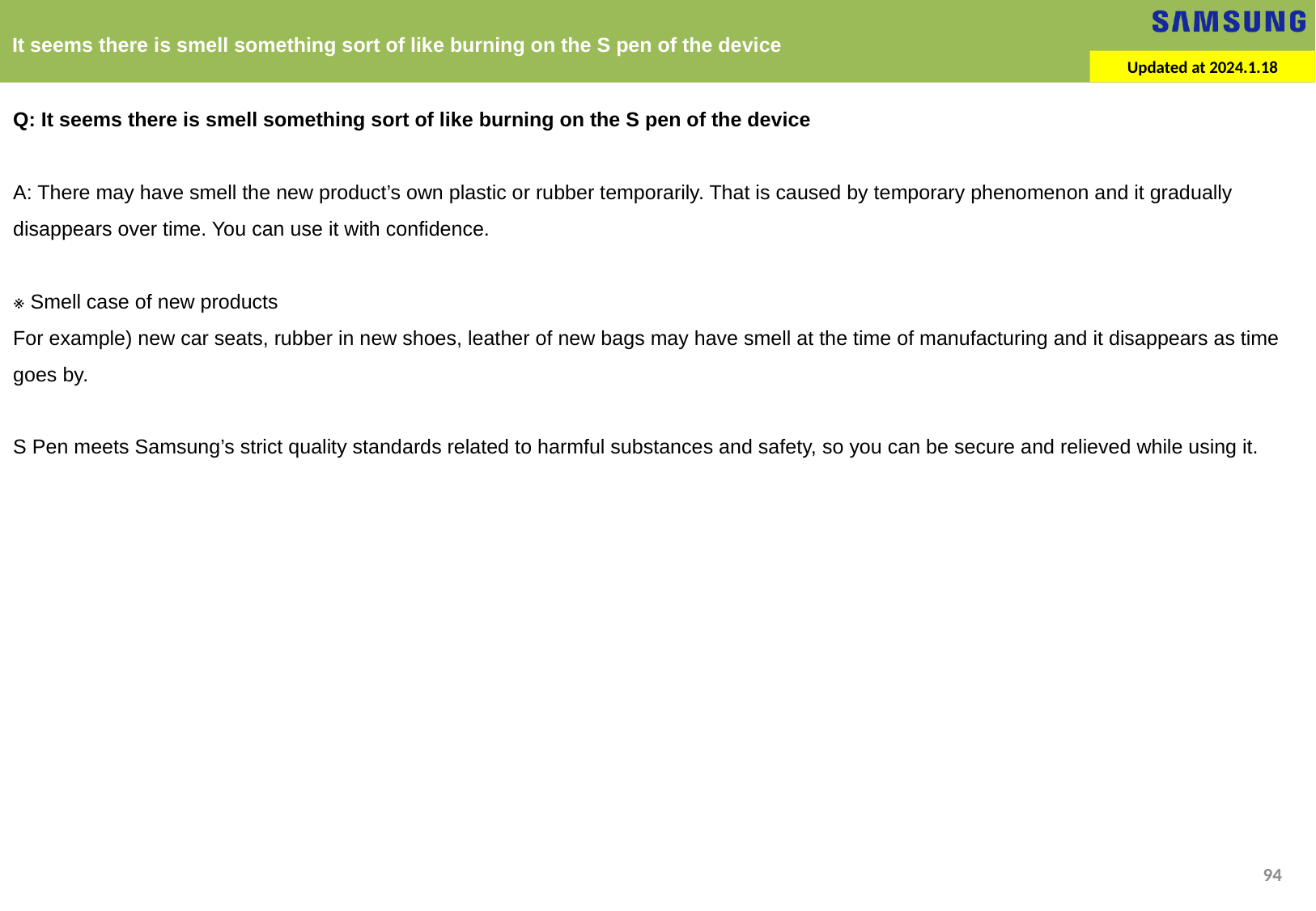

It seems there is smell something sort of like burning on the S pen of the device
Updated at 2024.1.18
Q: It seems there is smell something sort of like burning on the S pen of the device

A: There may have smell the new product’s own plastic or rubber temporarily. That is caused by temporary phenomenon and it gradually disappears over time. You can use it with confidence.

※ Smell case of new products
For example) new car seats, rubber in new shoes, leather of new bags may have smell at the time of manufacturing and it disappears as time goes by.

S Pen meets Samsung’s strict quality standards related to harmful substances and safety, so you can be secure and relieved while using it.

94